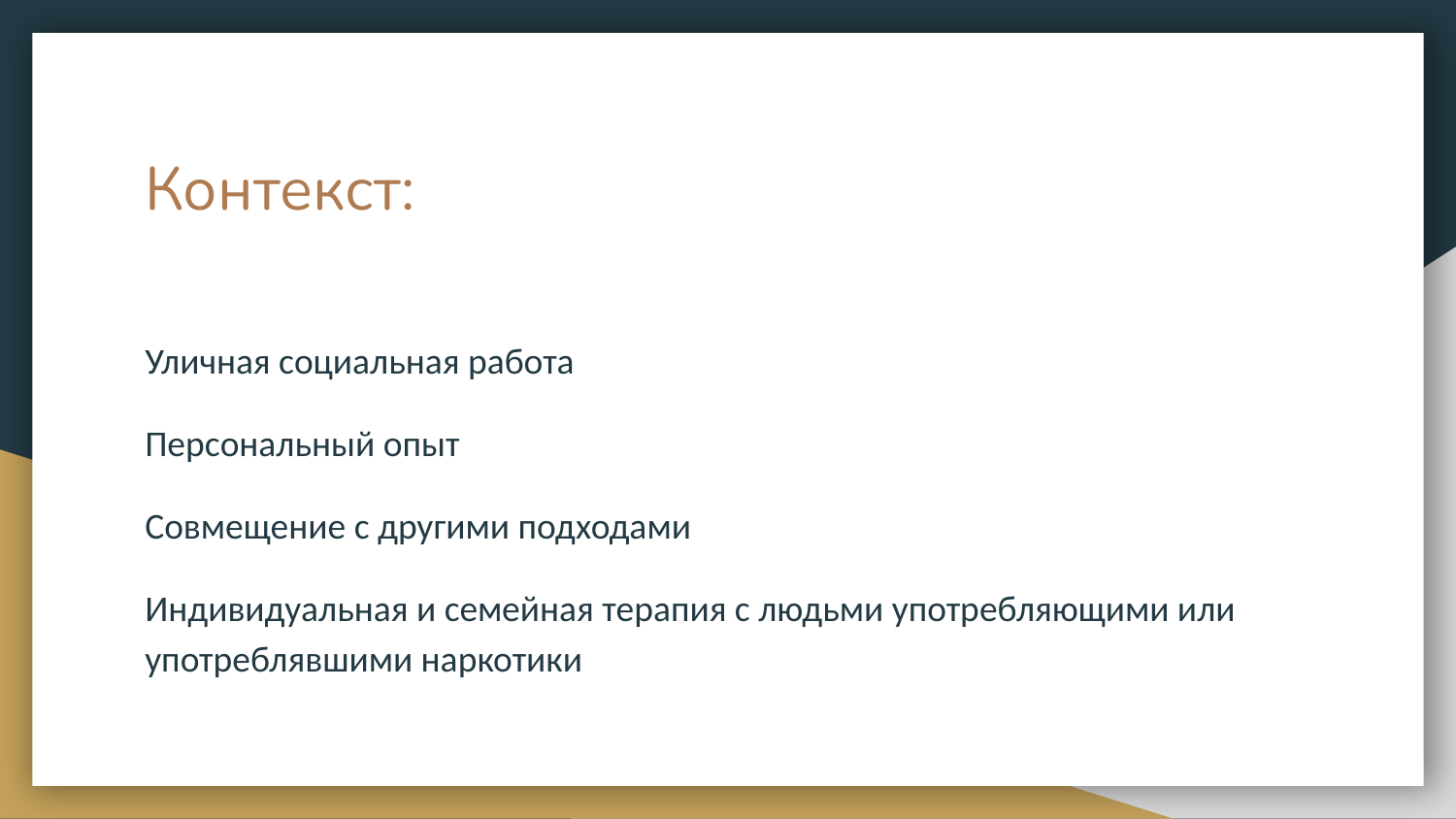

# Контекст:
Уличная социальная работа
Персональный опыт
Совмещение с другими подходами
Индивидуальная и семейная терапия с людьми употребляющими или употреблявшими наркотики